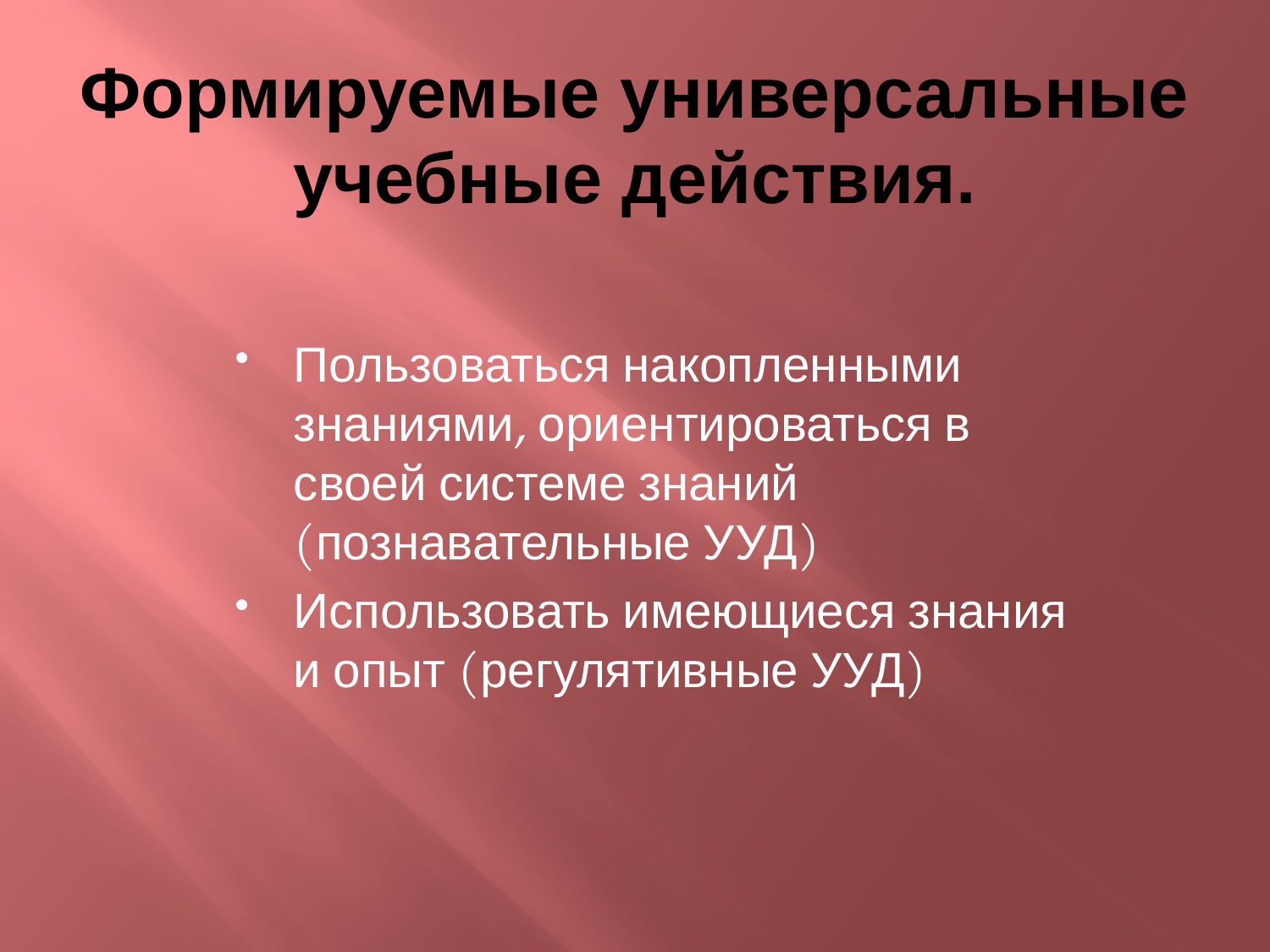

# Формируемые универсальные учебные действия.
Пользоваться накопленными знаниями, ориентироваться в своей системе знаний (познавательные УУД)
Использовать имеющиеся знания и опыт (регулятивные УУД)